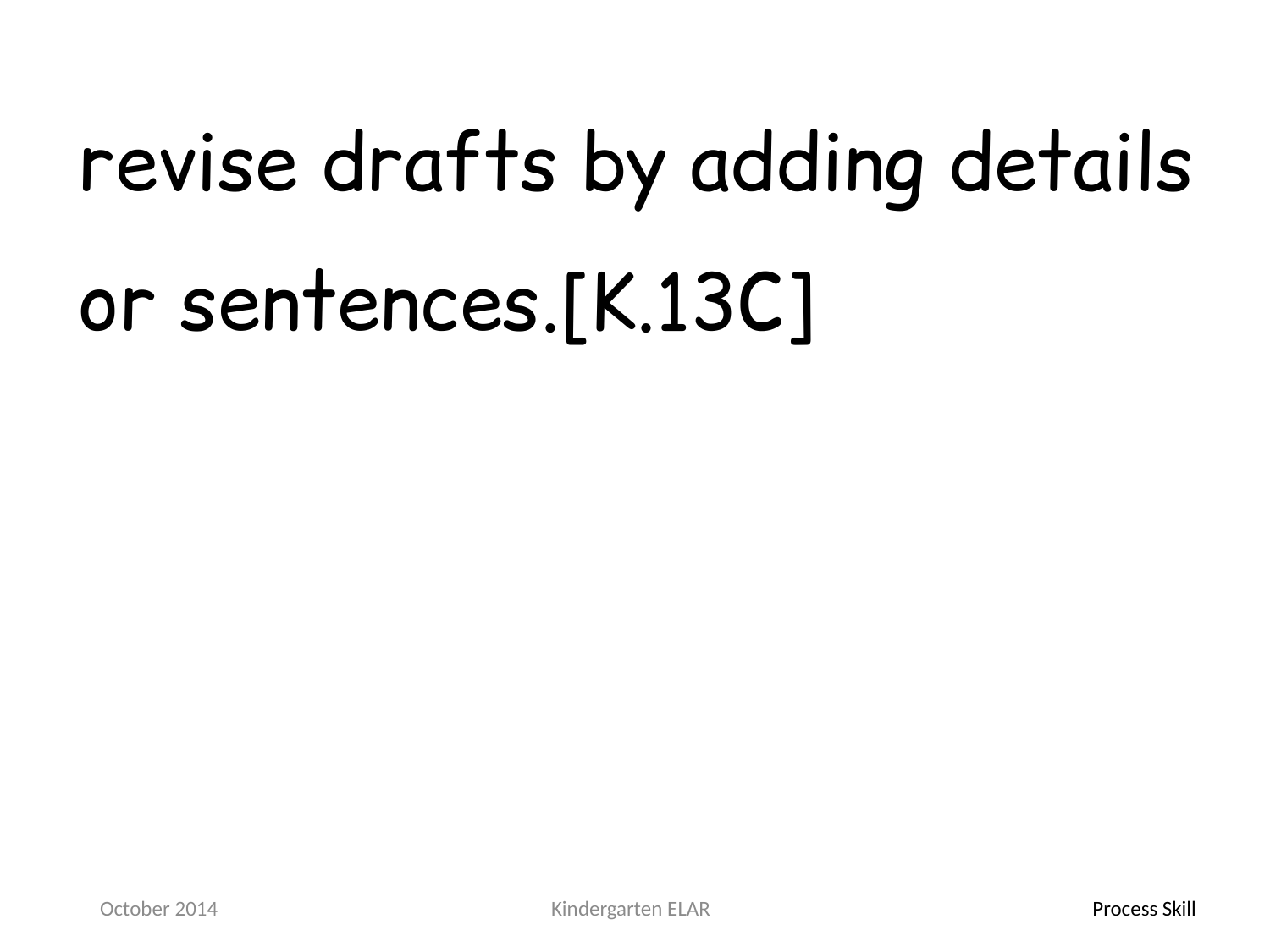

revise drafts by adding details or sentences.[K.13C]
October 2014
Kindergarten ELAR